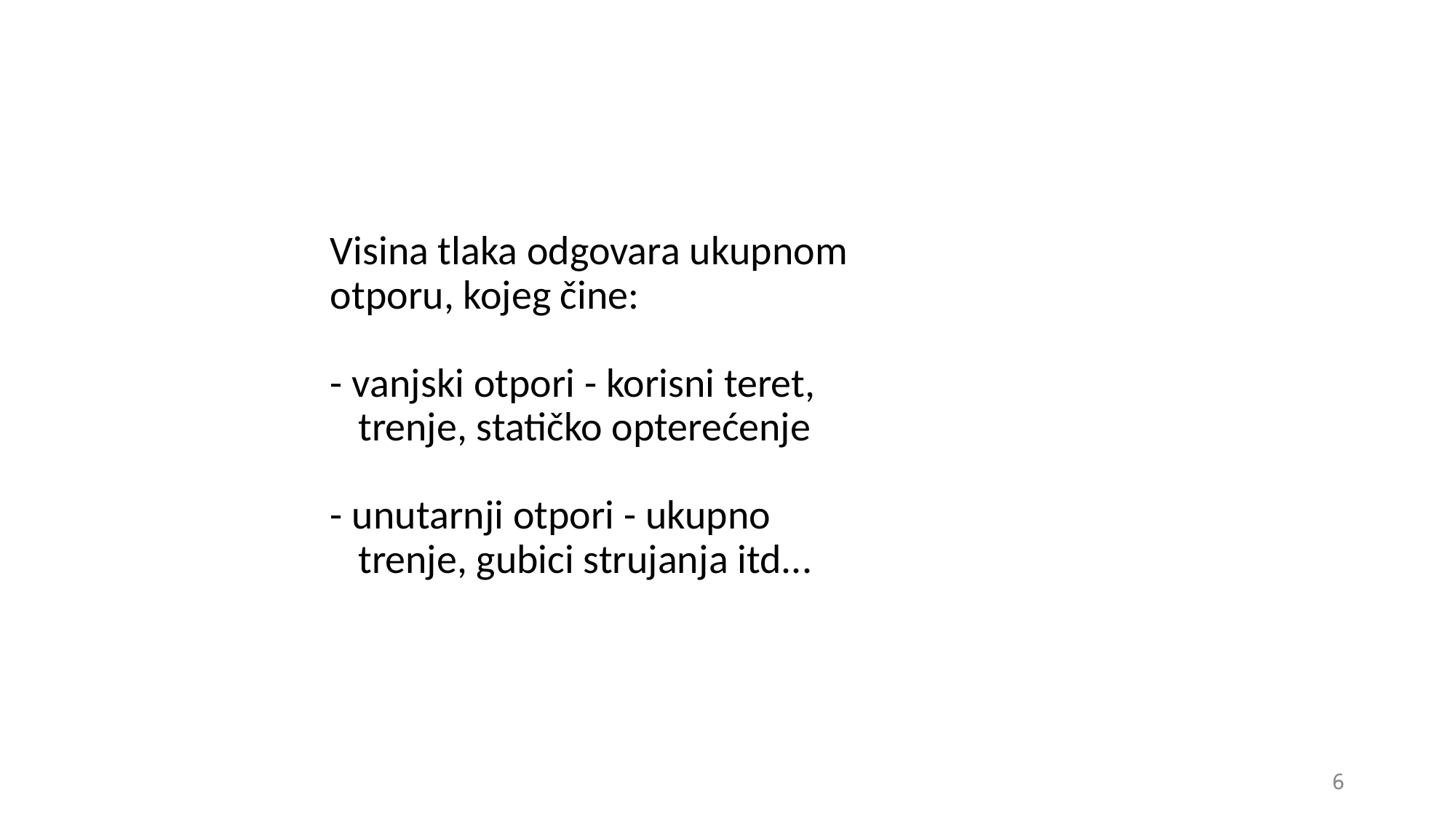

# Visina tlaka odgovara ukupnom otporu, kojeg čine: - vanjski otpori - korisni teret, trenje, statičko opterećenje - unutarnji otpori - ukupno trenje, gubici strujanja itd...
6